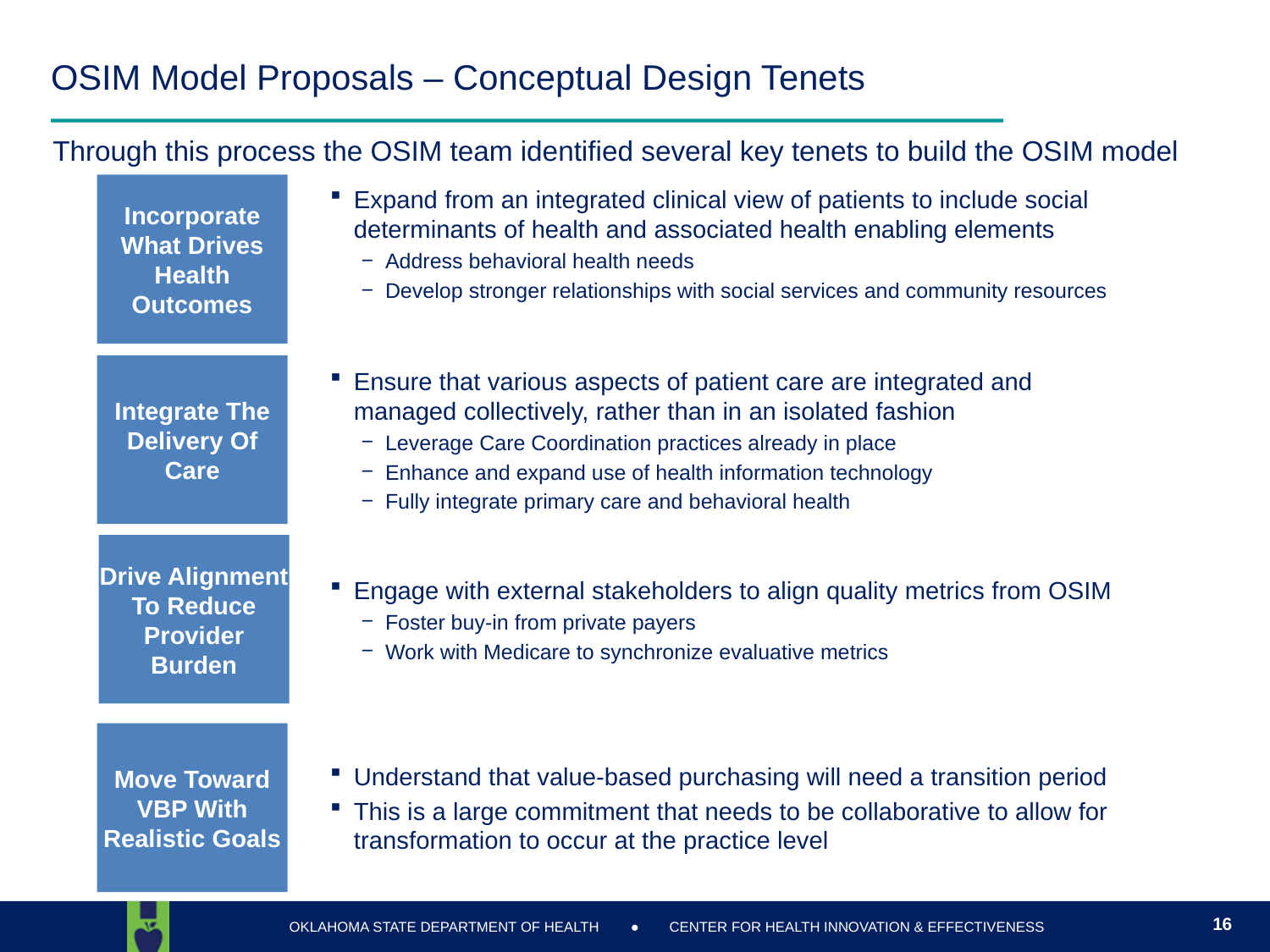

# OSIM Model Proposals – Conceptual Design Tenets
Through this process the OSIM team identified several key tenets to build the OSIM model
Incorporate What Drives Health Outcomes
Expand from an integrated clinical view of patients to include social determinants of health and associated health enabling elements
Address behavioral health needs
Develop stronger relationships with social services and community resources
Ensure that various aspects of patient care are integrated and managed collectively, rather than in an isolated fashion
Leverage Care Coordination practices already in place
Enhance and expand use of health information technology
Fully integrate primary care and behavioral health
Integrate The Delivery Of Care
Drive Alignment To Reduce Provider Burden
Engage with external stakeholders to align quality metrics from OSIM
Foster buy-in from private payers
Work with Medicare to synchronize evaluative metrics
Move Toward VBP With Realistic Goals
Understand that value-based purchasing will need a transition period
This is a large commitment that needs to be collaborative to allow for transformation to occur at the practice level
16